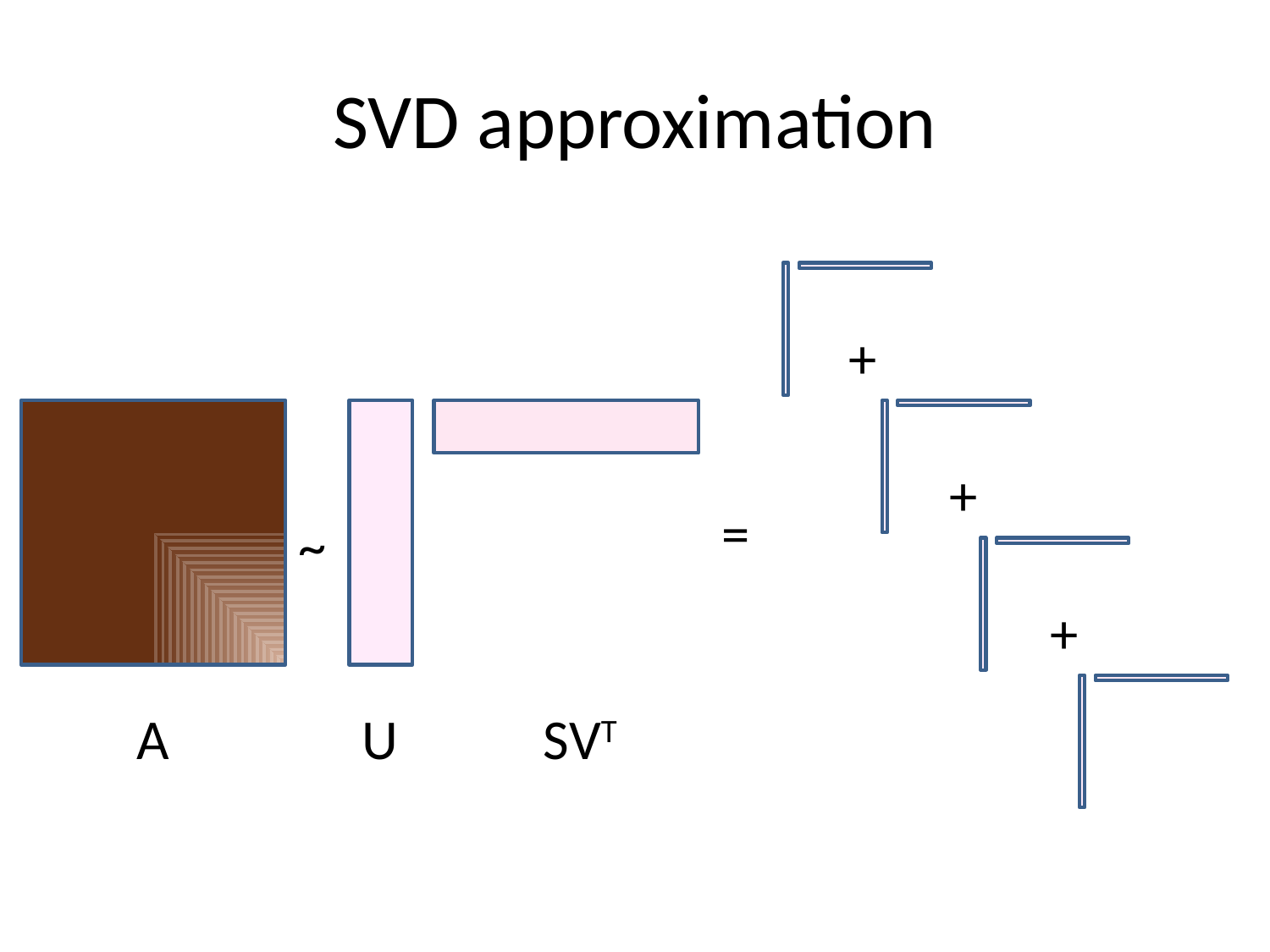

# SVD approximation

+

+
=
~

+

A
U
SVT